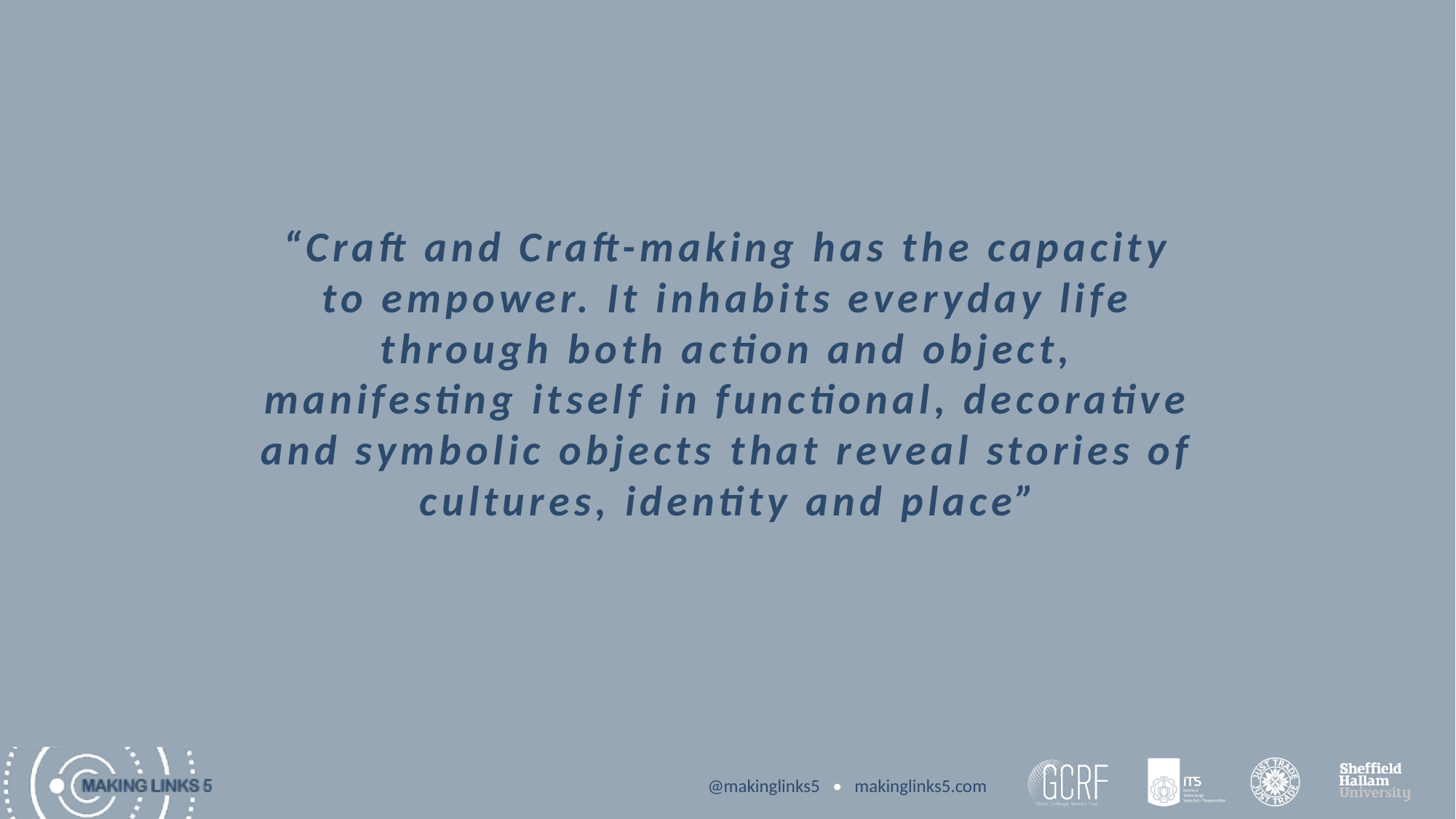

“Craft and Craft-making has the capacity to empower. It inhabits everyday life through both action and object, manifesting itself in functional, decorative and symbolic objects that reveal stories of cultures, identity and place”